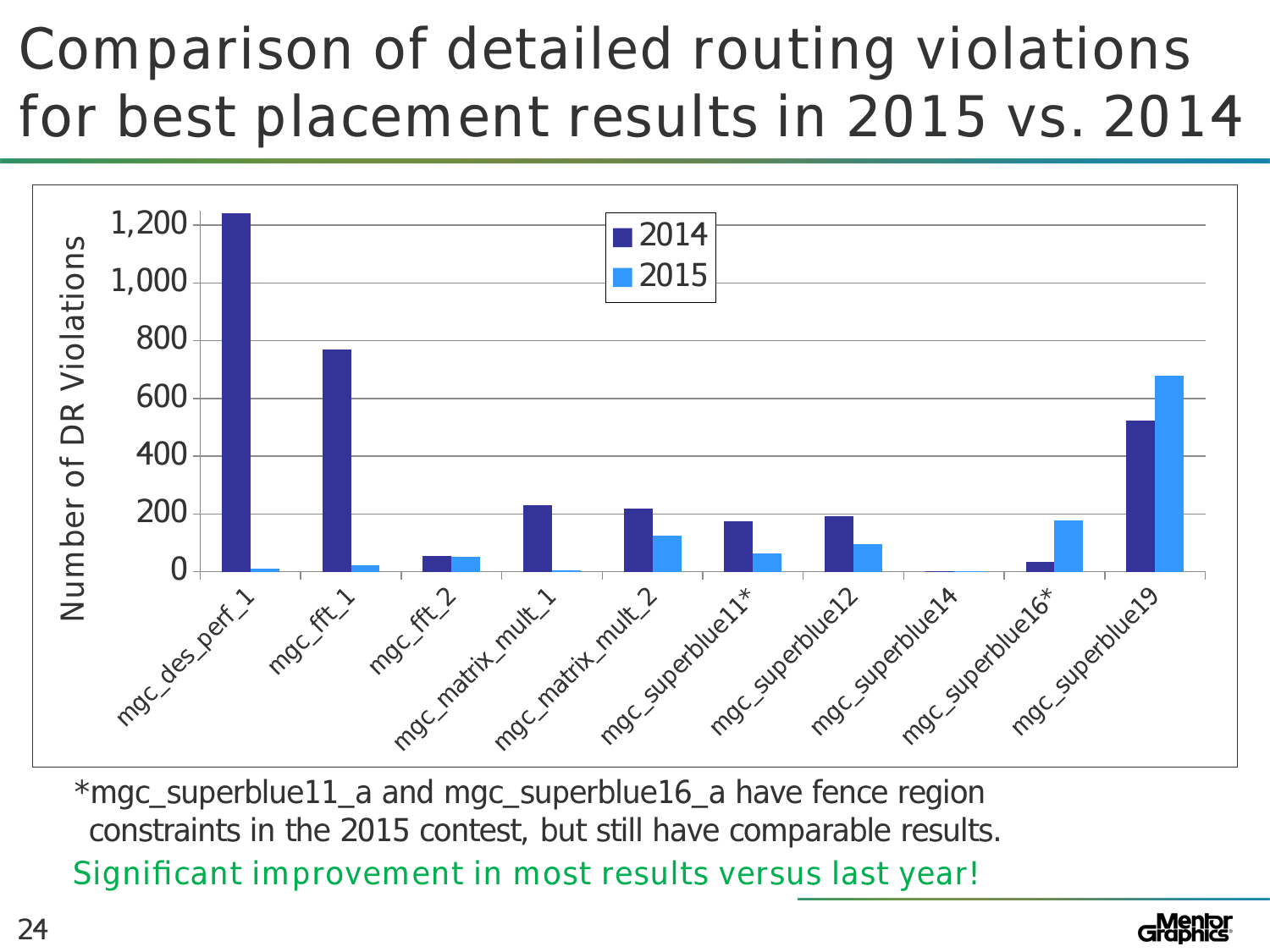

# Comparison of detailed routing violations for best placement results in 2015 vs. 2014

### Chart

| Category | 2014 | 2015 |
|---|---|---|
| mgc_des_perf_1 | 1242.6 | 11.2 |
| mgc_fft_1 | 770.0 | 22.4 |
| mgc_fft_2 | 55.2 | 51.8 |
| mgc_matrix_mult_1 | 229.8 | 5.4 |
| mgc_matrix_mult_2 | 219.8 | 123.6 |
| mgc_superblue11* | 174.6 | 62.4 |
| mgc_superblue12 | 193.4 | 95.4 |
| mgc_superblue14 | 0.4 | 0.4 |
| mgc_superblue16* | 32.8 | 177.6 |
| mgc_superblue19 | 522.6 | 678.8 |
*mgc_superblue11_a and mgc_superblue16_a have fence region constraints in the 2015 contest, but still have comparable results.
Significant improvement in most results versus last year!
24